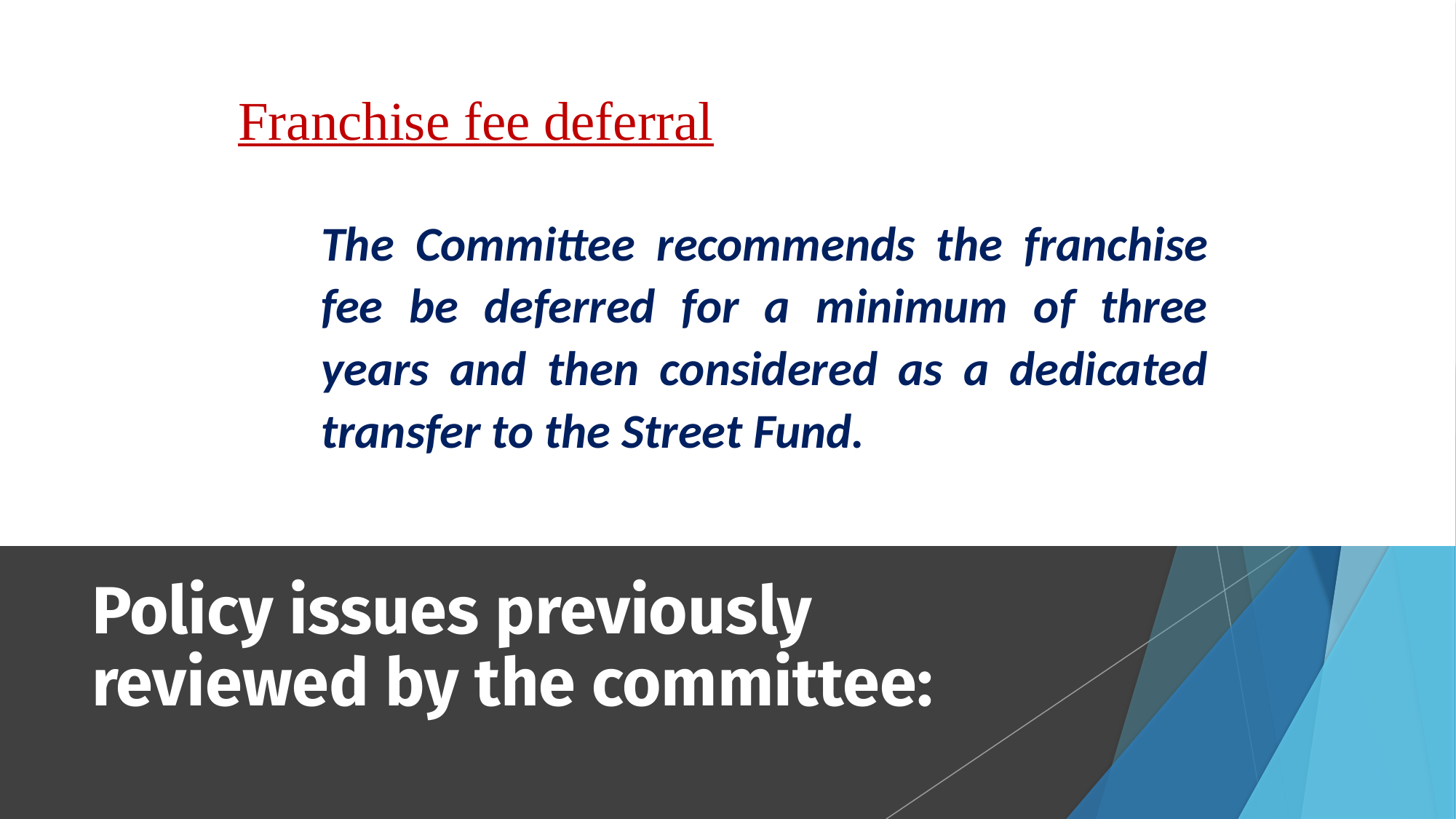

Franchise fee deferral

The Committee recommends the franchise fee be deferred for a minimum of three years and then considered as a dedicated transfer to the Street Fund.

Policy issues previously reviewed by the committee: